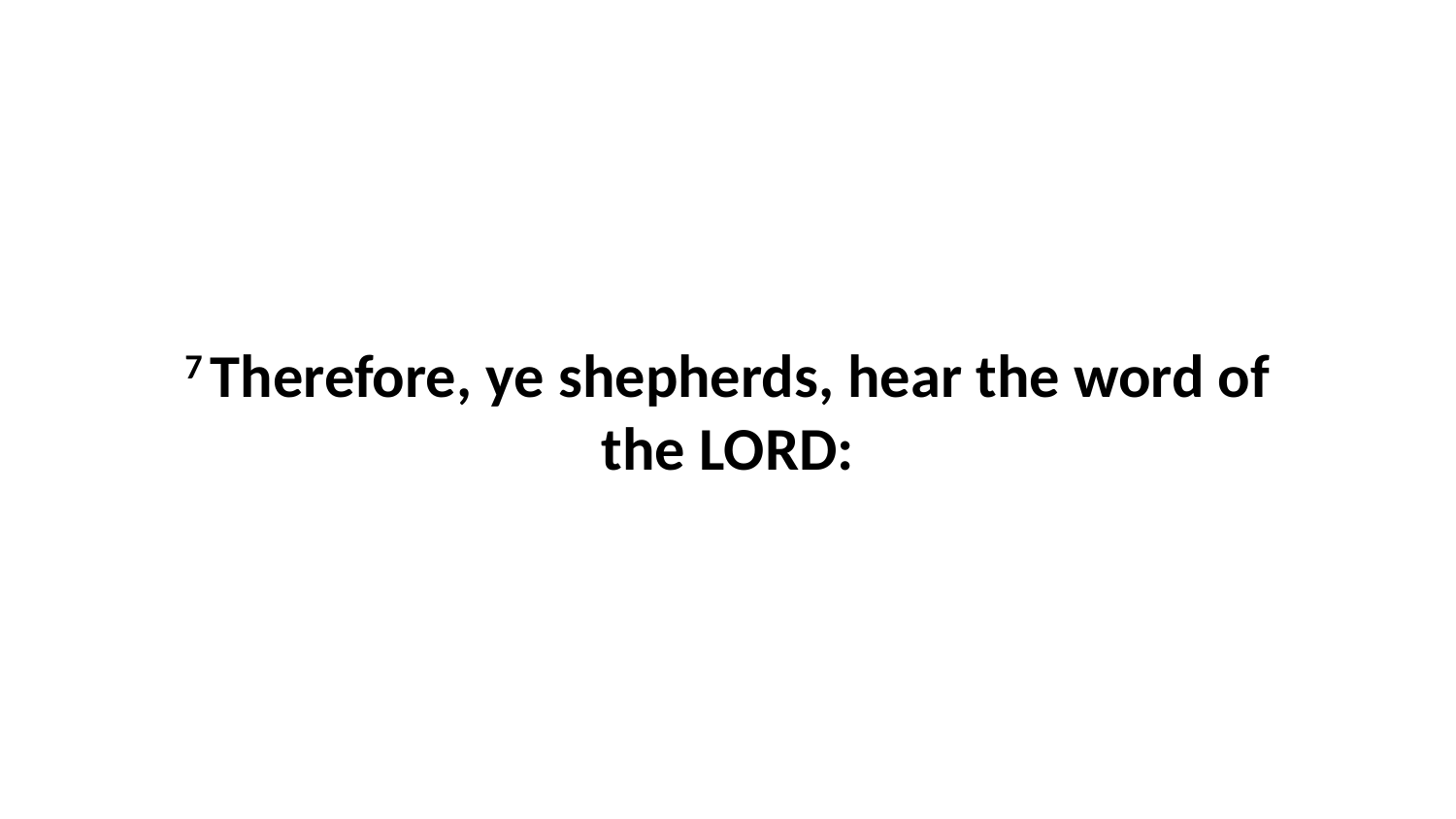

7 Therefore, ye shepherds, hear the word of the LORD: